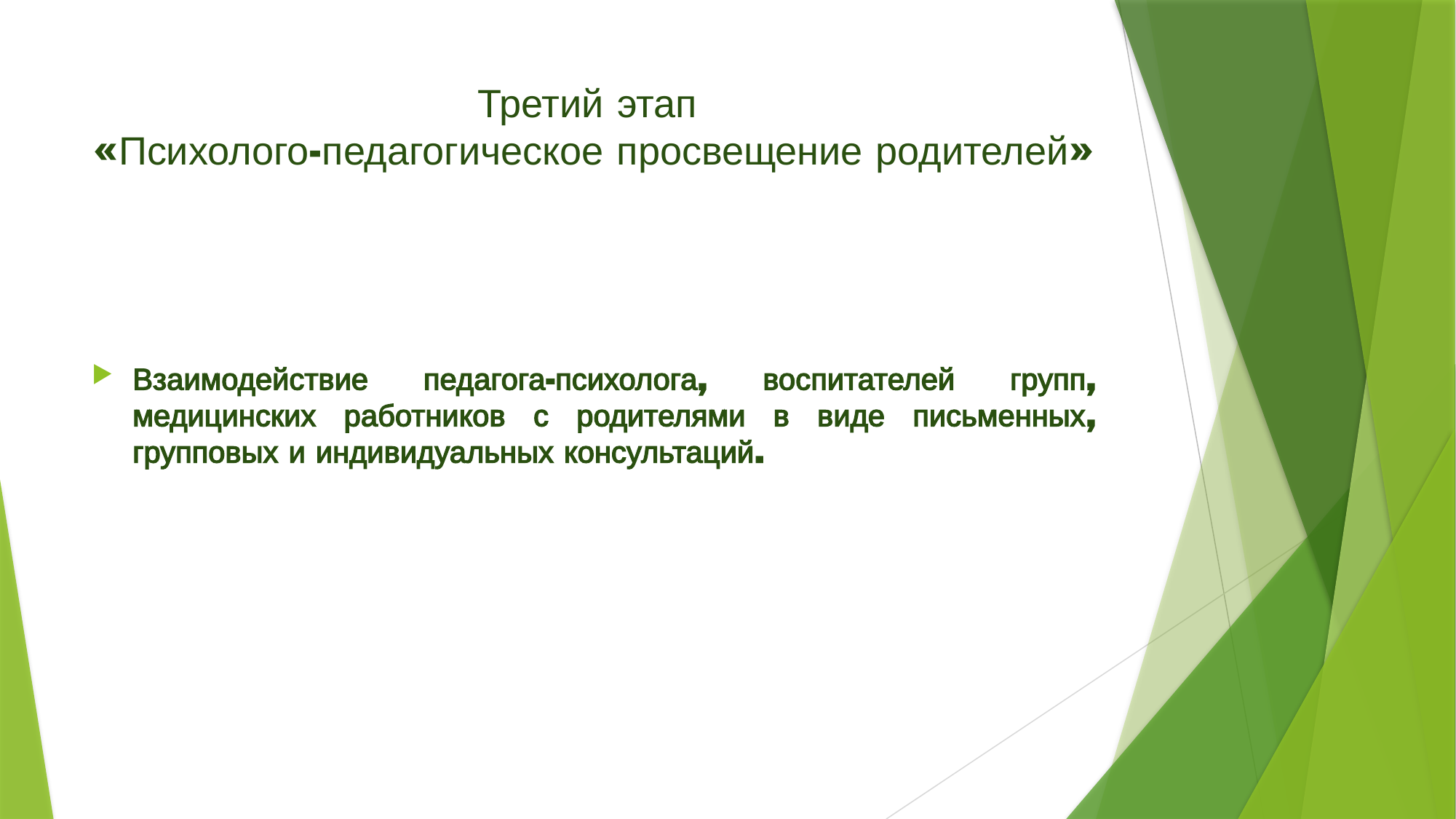

# Третий этап «Психолого-педагогическое просвещение родителей»

Взаимодействие педагога-психолога, воспитателей групп, медицинских работников с родителями в виде письменных, групповых и индивидуальных консультаций.